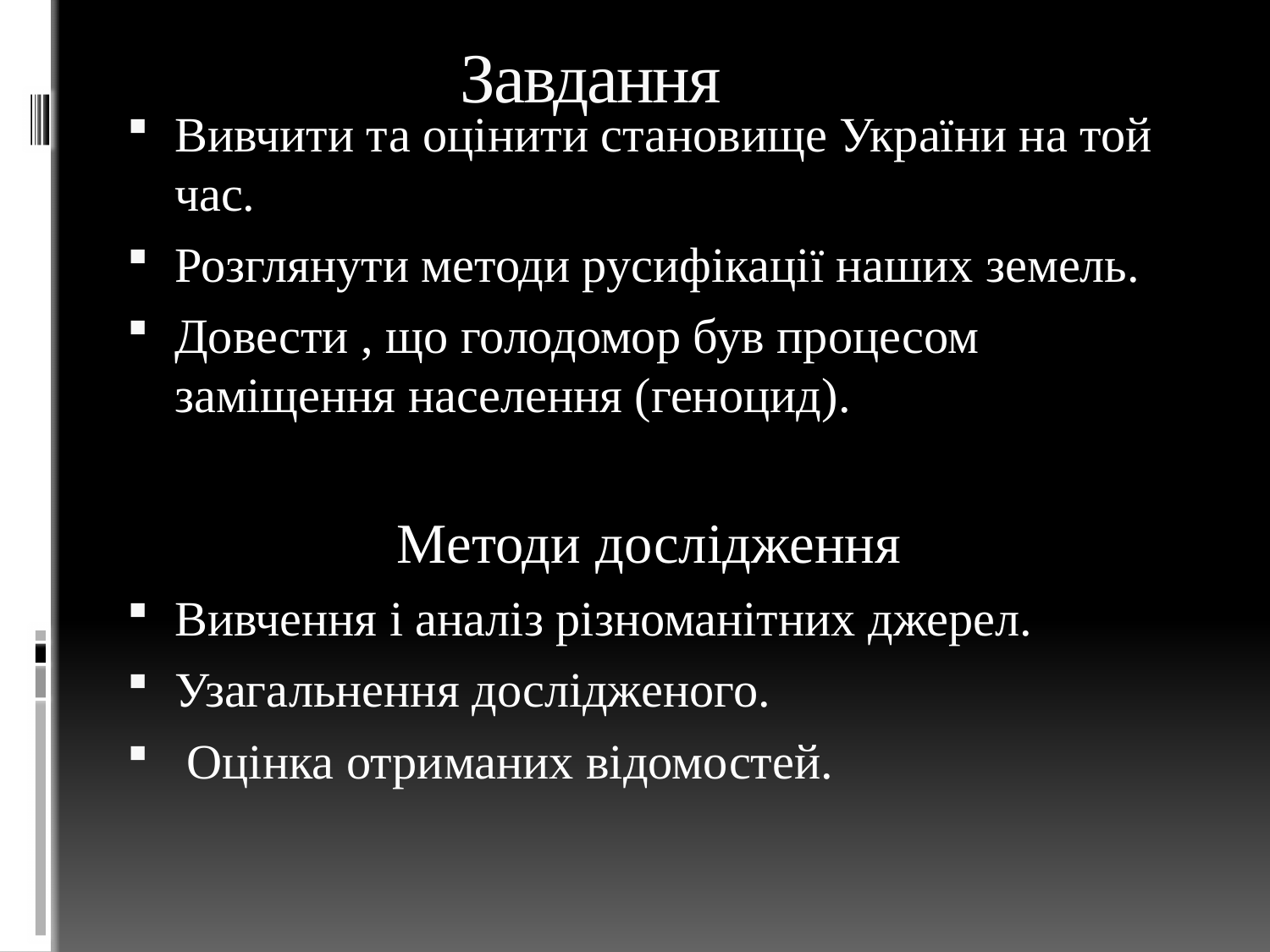

# Завдання
Вивчити та оцінити становище України на той час.
Розглянути методи русифікації наших земель.
Довести , що голодомор був процесом заміщення населення (геноцид).

Методи дослідження
Вивчення і аналіз різноманітних джерел.
Узагальнення дослідженого.
 Оцінка отриманих відомостей.